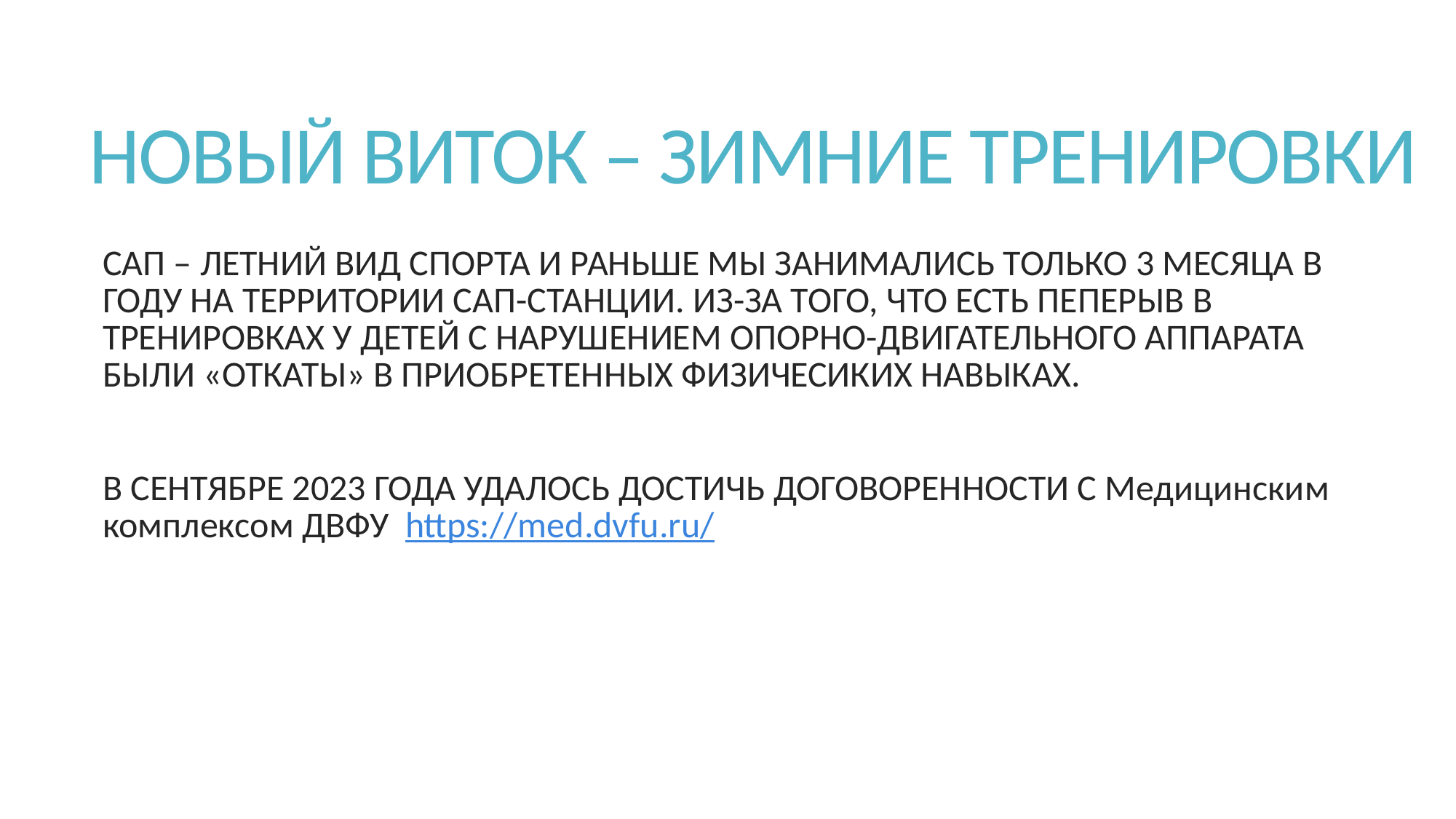

# НОВЫЙ ВИТОК – ЗИМНИЕ ТРЕНИРОВКИ
САП – ЛЕТНИЙ ВИД СПОРТА И РАНЬШЕ МЫ ЗАНИМАЛИСЬ ТОЛЬКО 3 МЕСЯЦА В ГОДУ НА ТЕРРИТОРИИ САП-СТАНЦИИ. ИЗ-ЗА ТОГО, ЧТО ЕСТЬ ПЕПЕРЫВ В ТРЕНИРОВКАХ У ДЕТЕЙ С НАРУШЕНИЕМ ОПОРНО-ДВИГАТЕЛЬНОГО АППАРАТА БЫЛИ «ОТКАТЫ» В ПРИОБРЕТЕННЫХ ФИЗИЧЕСИКИХ НАВЫКАХ.

В СЕНТЯБРЕ 2023 ГОДА УДАЛОСЬ ДОСТИЧЬ ДОГОВОРЕННОСТИ С Медицинским комплексом ДВФУ  https://med.dvfu.ru/